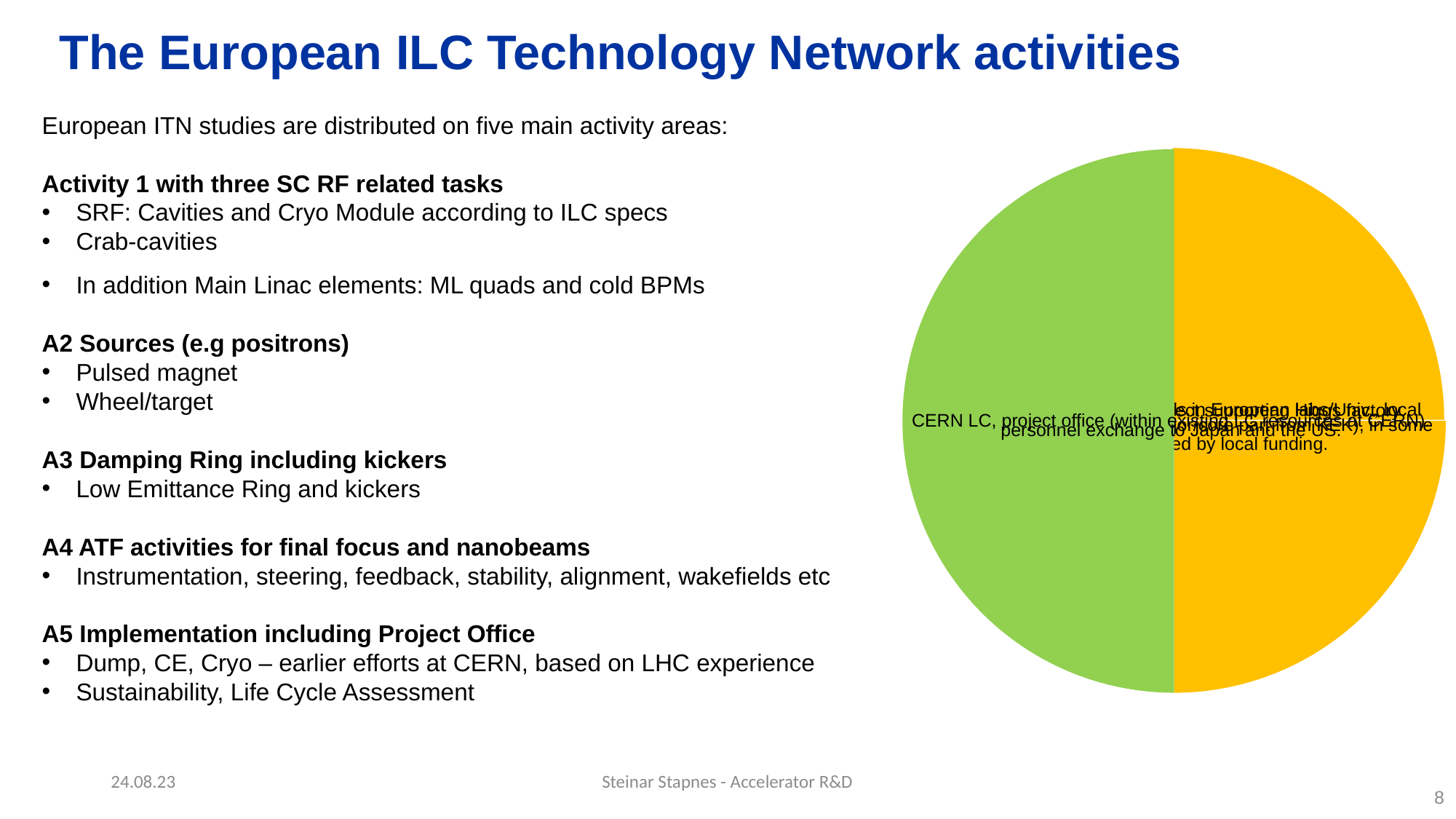

The European ILC Technology Network activities
Personnel with interest and skills in European labs/Univ., local infrastructure.

Material funds as estimated (major/core part from KEK), in some cases complemented by local funding.
EAJADE, MC exchange project supporting Higgs factory personnel exchange to Japan and the US.
CERN LC, project office (within existing LC resources at CERN).
European ITN studies are distributed on five main activity areas:

Activity 1 with three SC RF related tasks
SRF: Cavities and Cryo Module according to ILC specs
Crab-cavities

In addition Main Linac elements: ML quads and cold BPMs

A2 Sources (e.g positrons)
Pulsed magnet
Wheel/target

A3 Damping Ring including kickers
Low Emittance Ring and kickers

A4 ATF activities for final focus and nanobeams
Instrumentation, steering, feedback, stability, alignment, wakefields etc

A5 Implementation including Project Office
Dump, CE, Cryo – earlier efforts at CERN, based on LHC experience
Sustainability, Life Cycle Assessment

24.08.23
Steinar Stapnes - Accelerator R&D
8